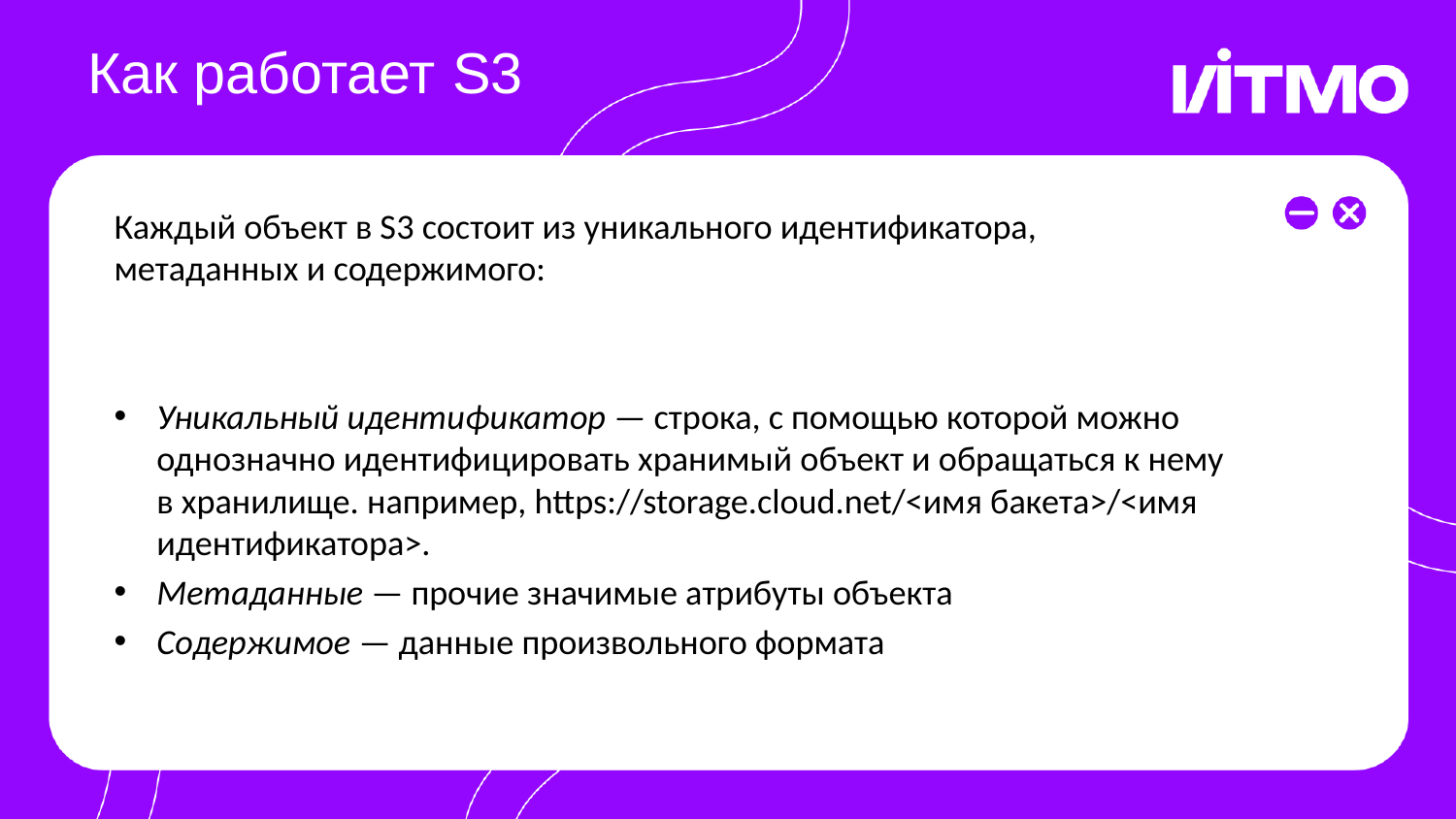

# Как работает S3
Каждый объект в S3 состоит из уникального идентификатора, метаданных и содержимого:

Уникальный идентификатор — строка, с помощью которой можно однозначно идентифицировать хранимый объект и обращаться к нему в хранилище. например, https://storage.cloud.net/<имя бакета>/<имя идентификатора>.
Метаданные — прочие значимые атрибуты объекта
Содержимое — данные произвольного формата